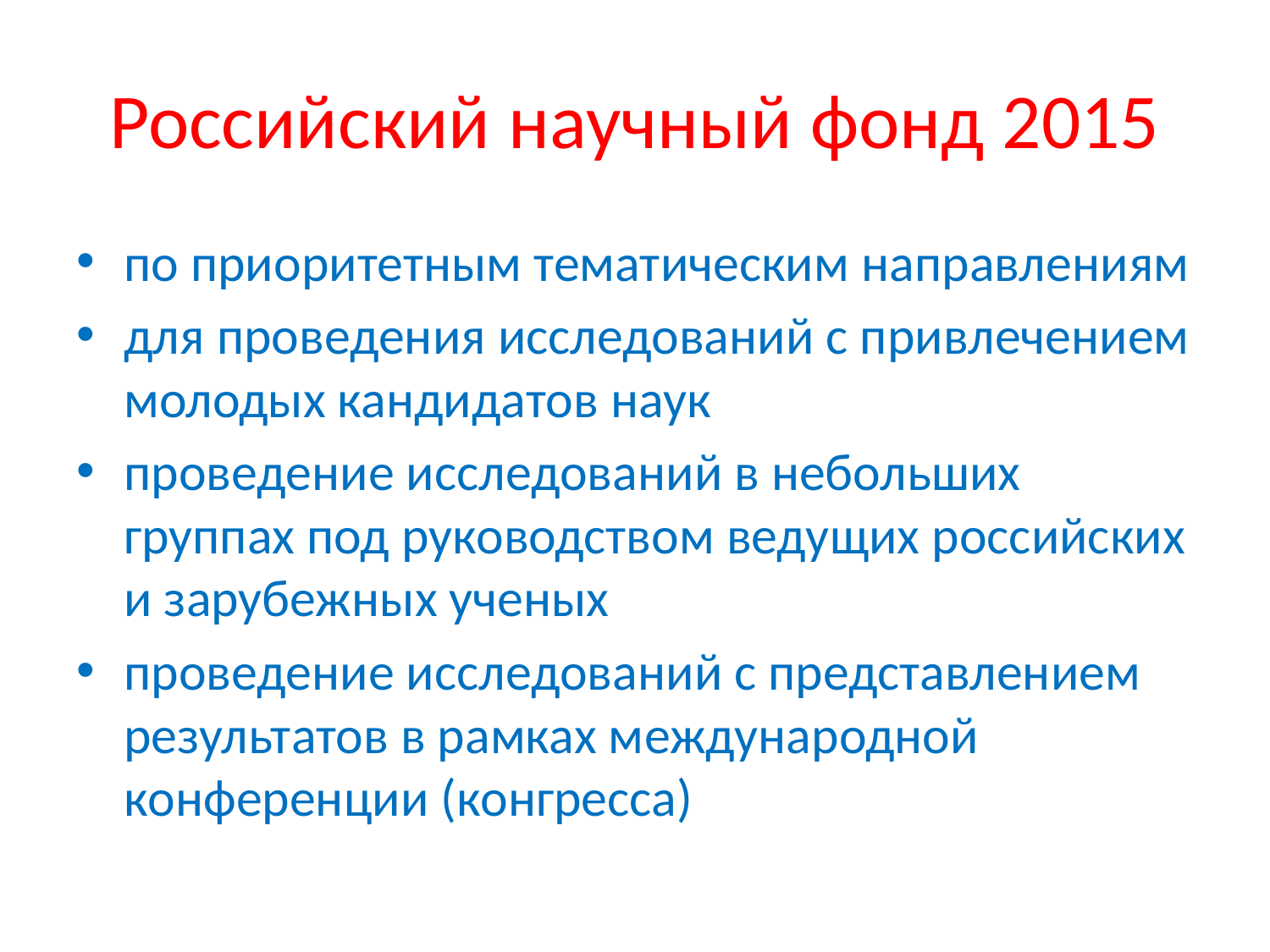

# Российский научный фонд 2015
по приоритетным тематическим направлениям
для проведения исследований с привлечением молодых кандидатов наук
проведение исследований в небольших группах под руководством ведущих российских и зарубежных ученых
проведение исследований с представлением результатов в рамках международной конференции (конгресса)